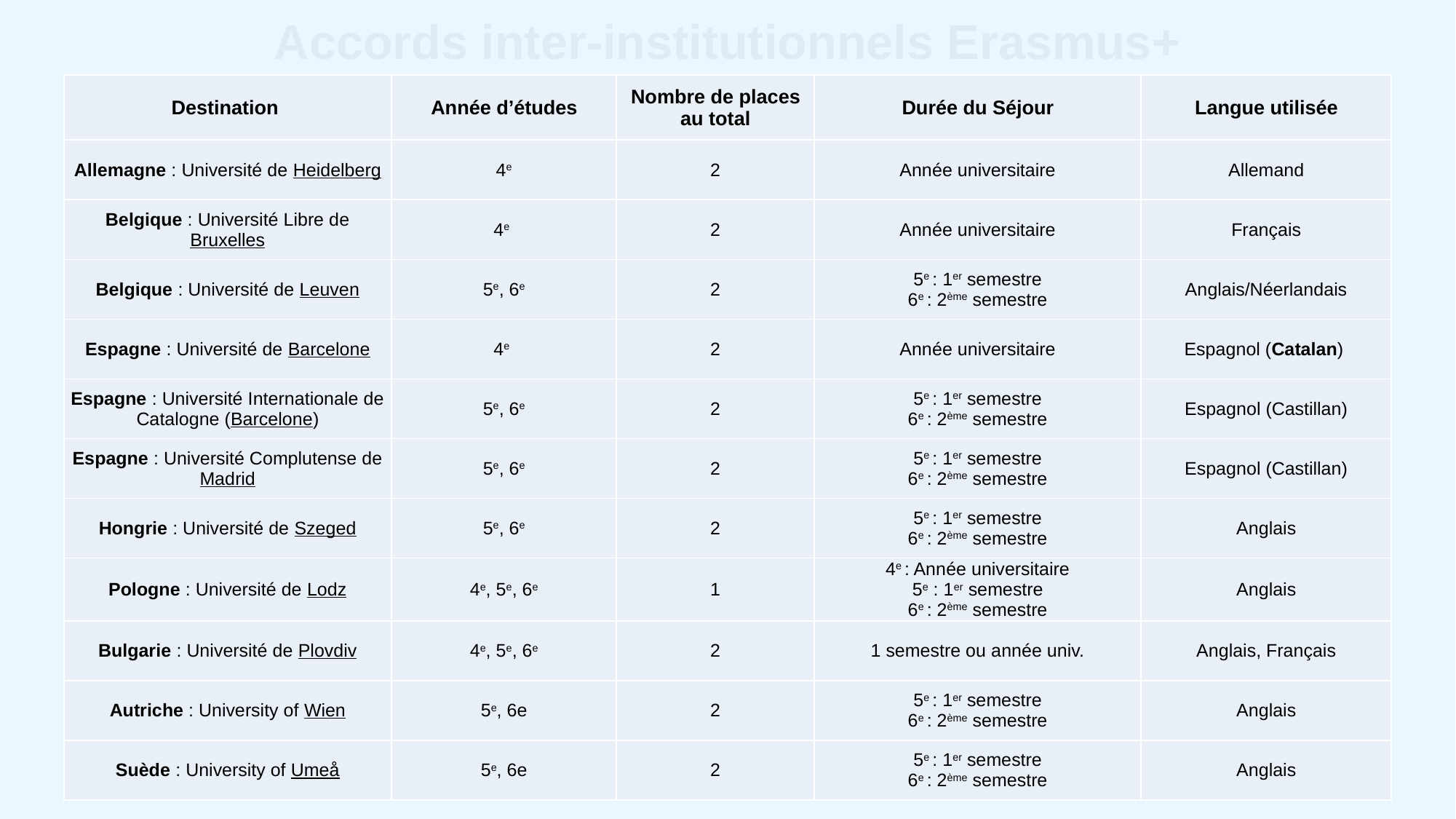

Accords inter-institutionnels Erasmus+
| Destination | Année d’études | Nombre de places au total | Durée du Séjour | Langue utilisée |
| --- | --- | --- | --- | --- |
| Allemagne : Université de Heidelberg | 4e | 2 | Année universitaire | Allemand |
| Belgique : Université Libre de Bruxelles | 4e | 2 | Année universitaire | Français |
| Belgique : Université de Leuven | 5e, 6e | 2 | 5e : 1er semestre 6e : 2ème semestre | Anglais/Néerlandais |
| Espagne : Université de Barcelone | 4e | 2 | Année universitaire | Espagnol (Catalan) |
| Espagne : Université Internationale de Catalogne (Barcelone) | 5e, 6e | 2 | 5e : 1er semestre 6e : 2ème semestre | Espagnol (Castillan) |
| Espagne : Université Complutense de Madrid | 5e, 6e | 2 | 5e : 1er semestre 6e : 2ème semestre | Espagnol (Castillan) |
| Hongrie : Université de Szeged | 5e, 6e | 2 | 5e : 1er semestre 6e : 2ème semestre | Anglais |
| Pologne : Université de Lodz | 4e, 5e, 6e | 1 | 4e : Année universitaire 5e : 1er semestre 6e : 2ème semestre | Anglais |
| Bulgarie : Université de Plovdiv | 4e, 5e, 6e | 2 | 1 semestre ou année univ. | Anglais, Français |
| Autriche : University of Wien | 5e, 6e | 2 | 5e : 1er semestre 6e : 2ème semestre | Anglais |
| Suède : University of Umeå | 5e, 6e | 2 | 5e : 1er semestre 6e : 2ème semestre | Anglais |